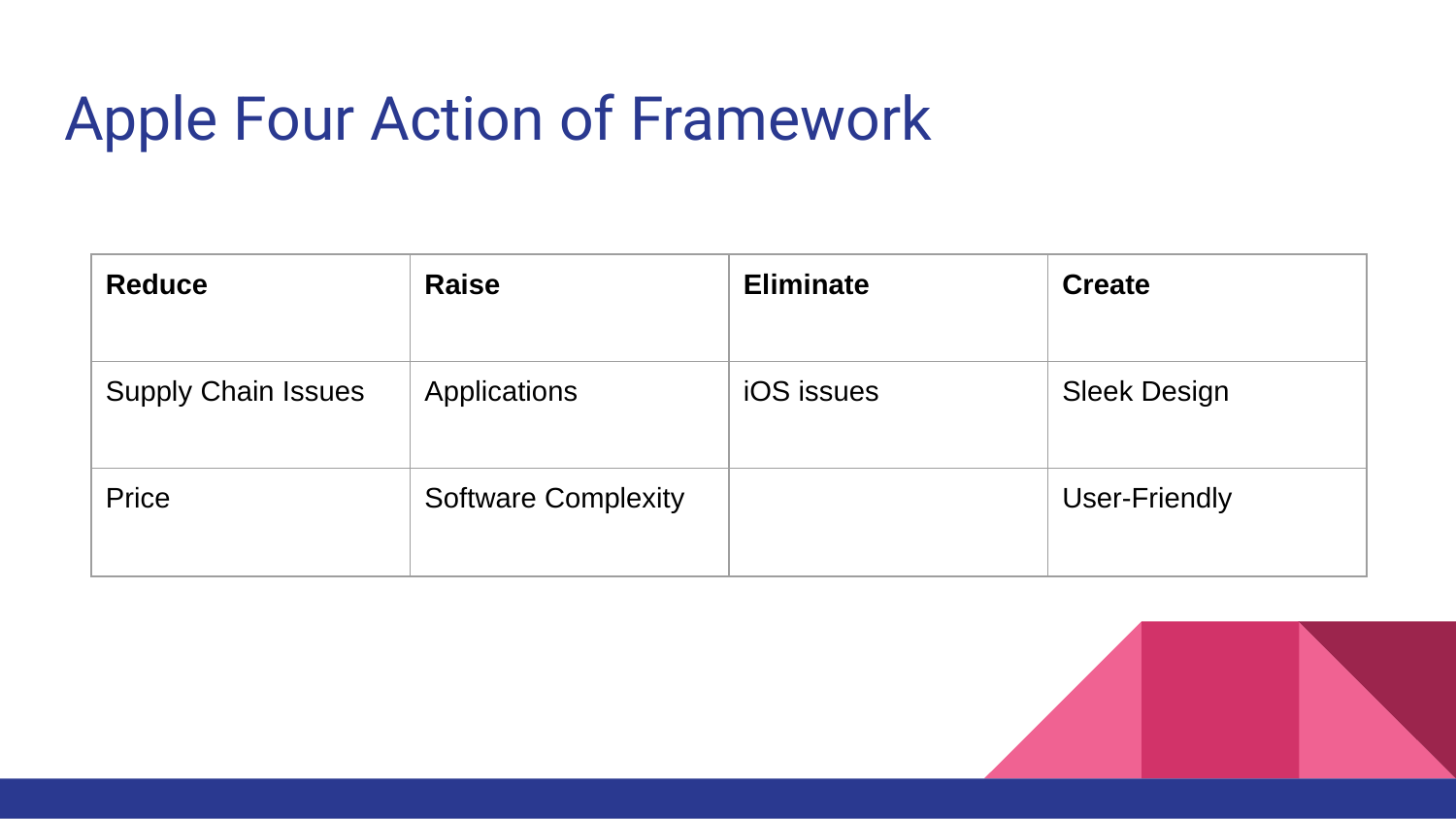

# Apple Four Action of Framework
| Reduce | Raise | Eliminate | Create |
| --- | --- | --- | --- |
| Supply Chain Issues | Applications | iOS issues | Sleek Design |
| Price | Software Complexity |  | User-Friendly |